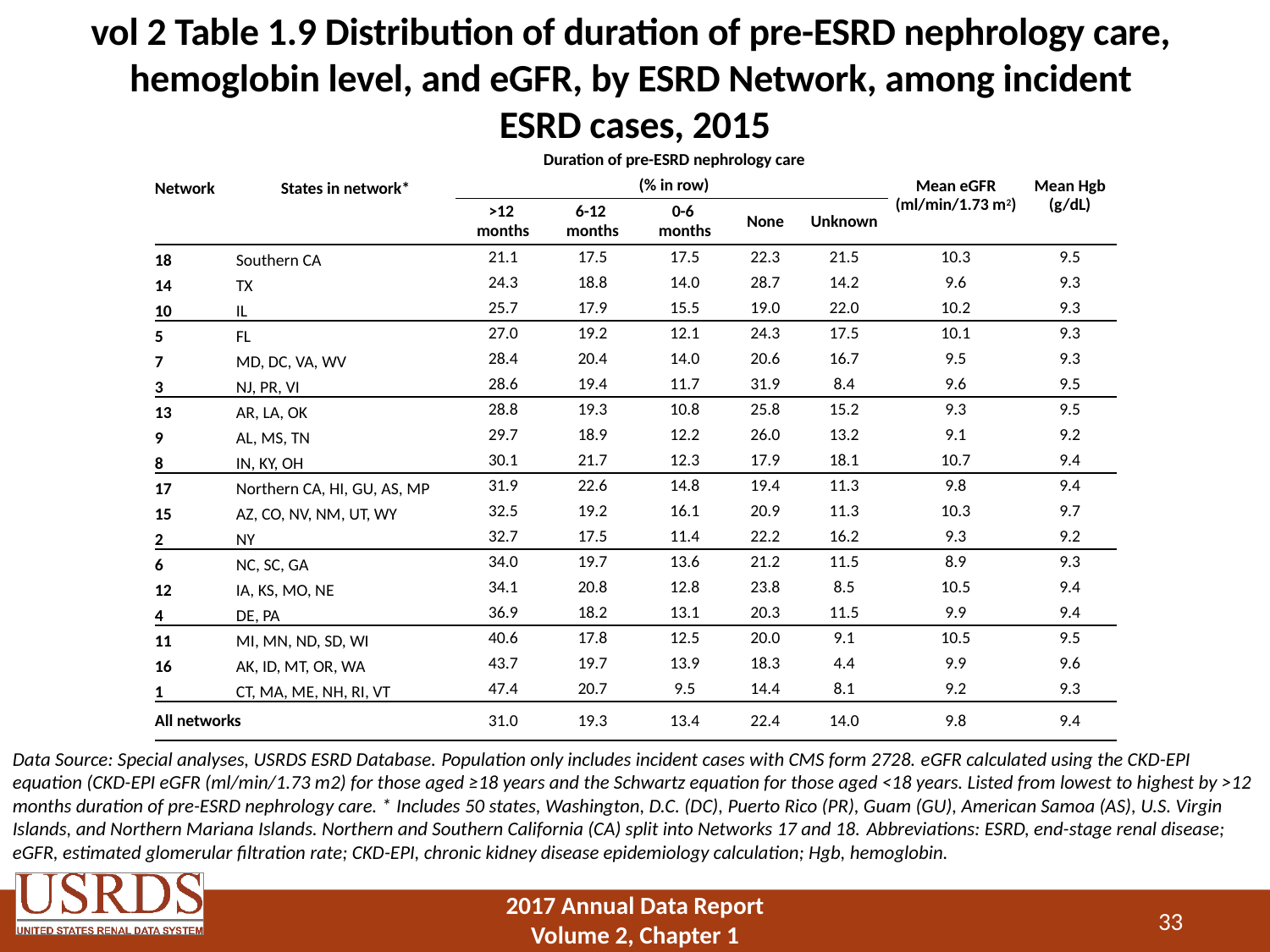

# vol 2 Table 1.9 Distribution of duration of pre-ESRD nephrology care, hemoglobin level, and eGFR, by ESRD Network, among incident ESRD cases, 2015
| Network | States in network\* |  | Duration of pre-ESRD nephrology care |  |  |  |  | Mean eGFR (ml/min/1.73 m2) | Mean Hgb (g/dL) |
| --- | --- | --- | --- | --- | --- | --- | --- | --- | --- |
|  |  |  | (% in row) |  |  |  |  |  |  |
|  |  |  | >12 months | 6-12 months | 0-6 months | None | Unknown |  |  |
| 18 | Southern CA |  | 21.1 | 17.5 | 17.5 | 22.3 | 21.5 | 10.3 | 9.5 |
| 14 | TX |  | 24.3 | 18.8 | 14.0 | 28.7 | 14.2 | 9.6 | 9.3 |
| 10 | IL |  | 25.7 | 17.9 | 15.5 | 19.0 | 22.0 | 10.2 | 9.3 |
| 5 | FL |  | 27.0 | 19.2 | 12.1 | 24.3 | 17.5 | 10.1 | 9.3 |
| 7 | MD, DC, VA, WV |  | 28.4 | 20.4 | 14.0 | 20.6 | 16.7 | 9.5 | 9.3 |
| 3 | NJ, PR, VI |  | 28.6 | 19.4 | 11.7 | 31.9 | 8.4 | 9.6 | 9.5 |
| 13 | AR, LA, OK |  | 28.8 | 19.3 | 10.8 | 25.8 | 15.2 | 9.3 | 9.5 |
| 9 | AL, MS, TN |  | 29.7 | 18.9 | 12.2 | 26.0 | 13.2 | 9.1 | 9.2 |
| 8 | IN, KY, OH |  | 30.1 | 21.7 | 12.3 | 17.9 | 18.1 | 10.7 | 9.4 |
| 17 | Northern CA, HI, GU, AS, MP |  | 31.9 | 22.6 | 14.8 | 19.4 | 11.3 | 9.8 | 9.4 |
| 15 | AZ, CO, NV, NM, UT, WY |  | 32.5 | 19.2 | 16.1 | 20.9 | 11.3 | 10.3 | 9.7 |
| 2 | NY |  | 32.7 | 17.5 | 11.4 | 22.2 | 16.2 | 9.3 | 9.2 |
| 6 | NC, SC, GA |  | 34.0 | 19.7 | 13.6 | 21.2 | 11.5 | 8.9 | 9.3 |
| 12 | IA, KS, MO, NE |  | 34.1 | 20.8 | 12.8 | 23.8 | 8.5 | 10.5 | 9.4 |
| 4 | DE, PA |  | 36.9 | 18.2 | 13.1 | 20.3 | 11.5 | 9.9 | 9.4 |
| 11 | MI, MN, ND, SD, WI |  | 40.6 | 17.8 | 12.5 | 20.0 | 9.1 | 10.5 | 9.5 |
| 16 | AK, ID, MT, OR, WA |  | 43.7 | 19.7 | 13.9 | 18.3 | 4.4 | 9.9 | 9.6 |
| 1 | CT, MA, ME, NH, RI, VT |  | 47.4 | 20.7 | 9.5 | 14.4 | 8.1 | 9.2 | 9.3 |
| All networks |  |  | 31.0 | 19.3 | 13.4 | 22.4 | 14.0 | 9.8 | 9.4 |
Data Source: Special analyses, USRDS ESRD Database. Population only includes incident cases with CMS form 2728. eGFR calculated using the CKD-EPI equation (CKD-EPI eGFR (ml/min/1.73 m2) for those aged ≥18 years and the Schwartz equation for those aged <18 years. Listed from lowest to highest by >12 months duration of pre-ESRD nephrology care. * Includes 50 states, Washington, D.C. (DC), Puerto Rico (PR), Guam (GU), American Samoa (AS), U.S. Virgin Islands, and Northern Mariana Islands. Northern and Southern California (CA) split into Networks 17 and 18. Abbreviations: ESRD, end-stage renal disease; eGFR, estimated glomerular filtration rate; CKD-EPI, chronic kidney disease epidemiology calculation; Hgb, hemoglobin.
33